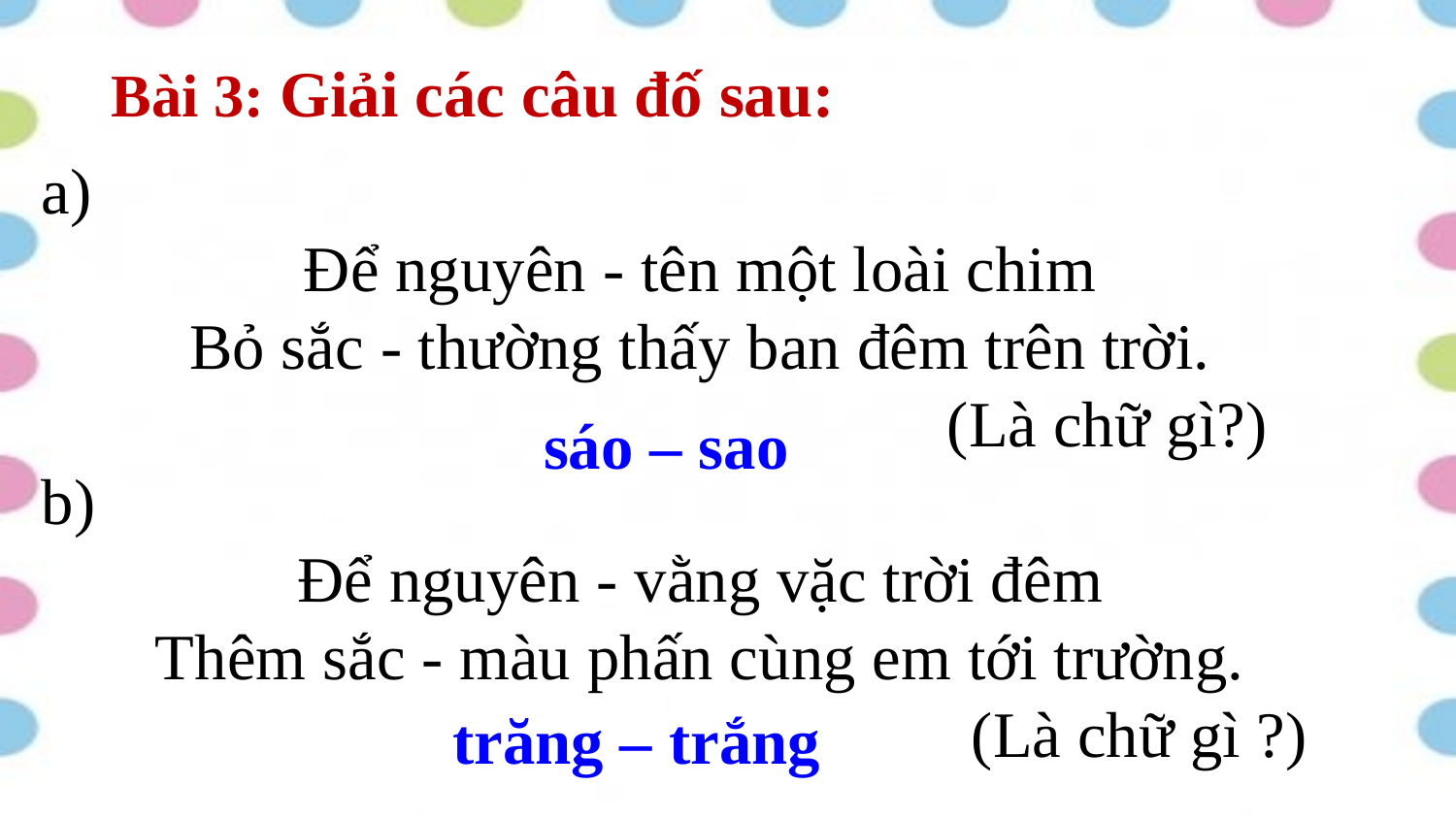

Bài 3: Giải các câu đố sau:
a)
Để nguyên - tên một loài chim
Bỏ sắc - thường thấy ban đêm trên trời.
                                                  (Là chữ gì?)
b)
Để nguyên - vằng vặc trời đêm
Thêm sắc - màu phấn cùng em tới trường.
                                                      (Là chữ gì ?)
sáo – sao
trăng – trắng